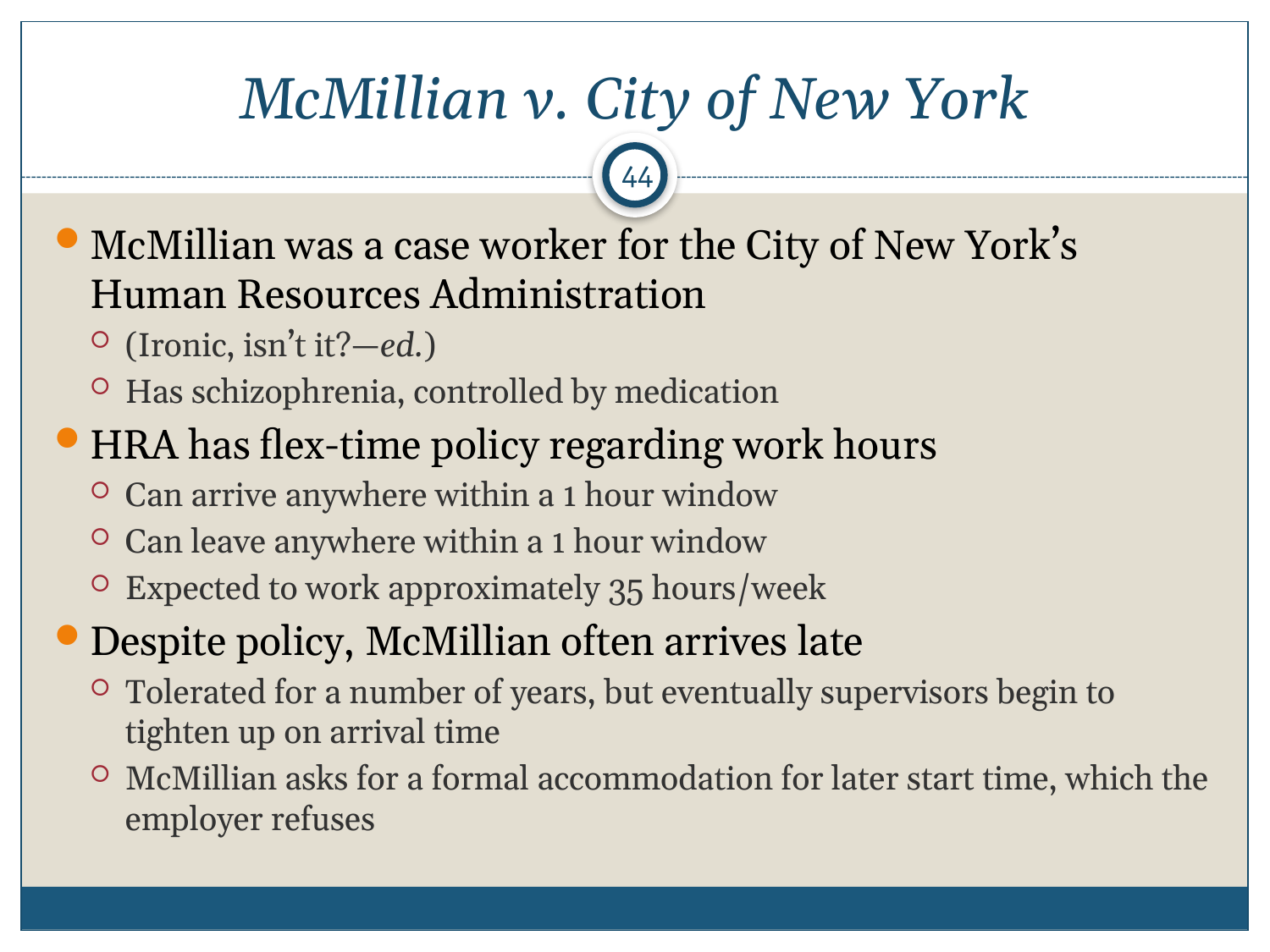

# McMillian v. City of New York
44
McMillian was a case worker for the City of New York’s Human Resources Administration
(Ironic, isn’t it?—ed.)
Has schizophrenia, controlled by medication
HRA has flex-time policy regarding work hours
Can arrive anywhere within a 1 hour window
Can leave anywhere within a 1 hour window
Expected to work approximately 35 hours/week
Despite policy, McMillian often arrives late
Tolerated for a number of years, but eventually supervisors begin to tighten up on arrival time
McMillian asks for a formal accommodation for later start time, which the employer refuses